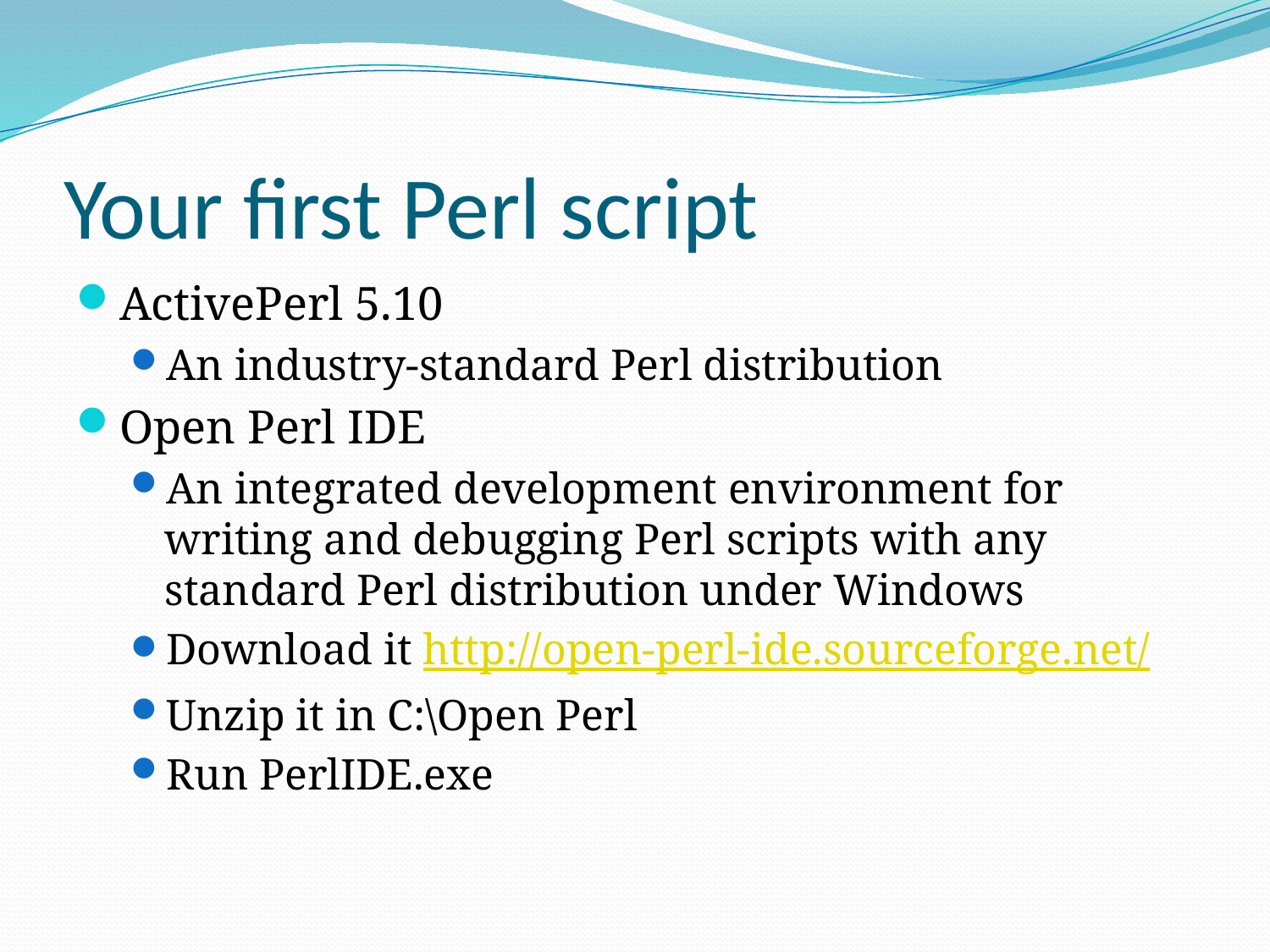

# Your first Perl script
ActivePerl 5.10
An industry-standard Perl distribution
Open Perl IDE
An integrated development environment for writing and debugging Perl scripts with any standard Perl distribution under Windows
Download it http://open-perl-ide.sourceforge.net/
Unzip it in C:\Open Perl
Run PerlIDE.exe